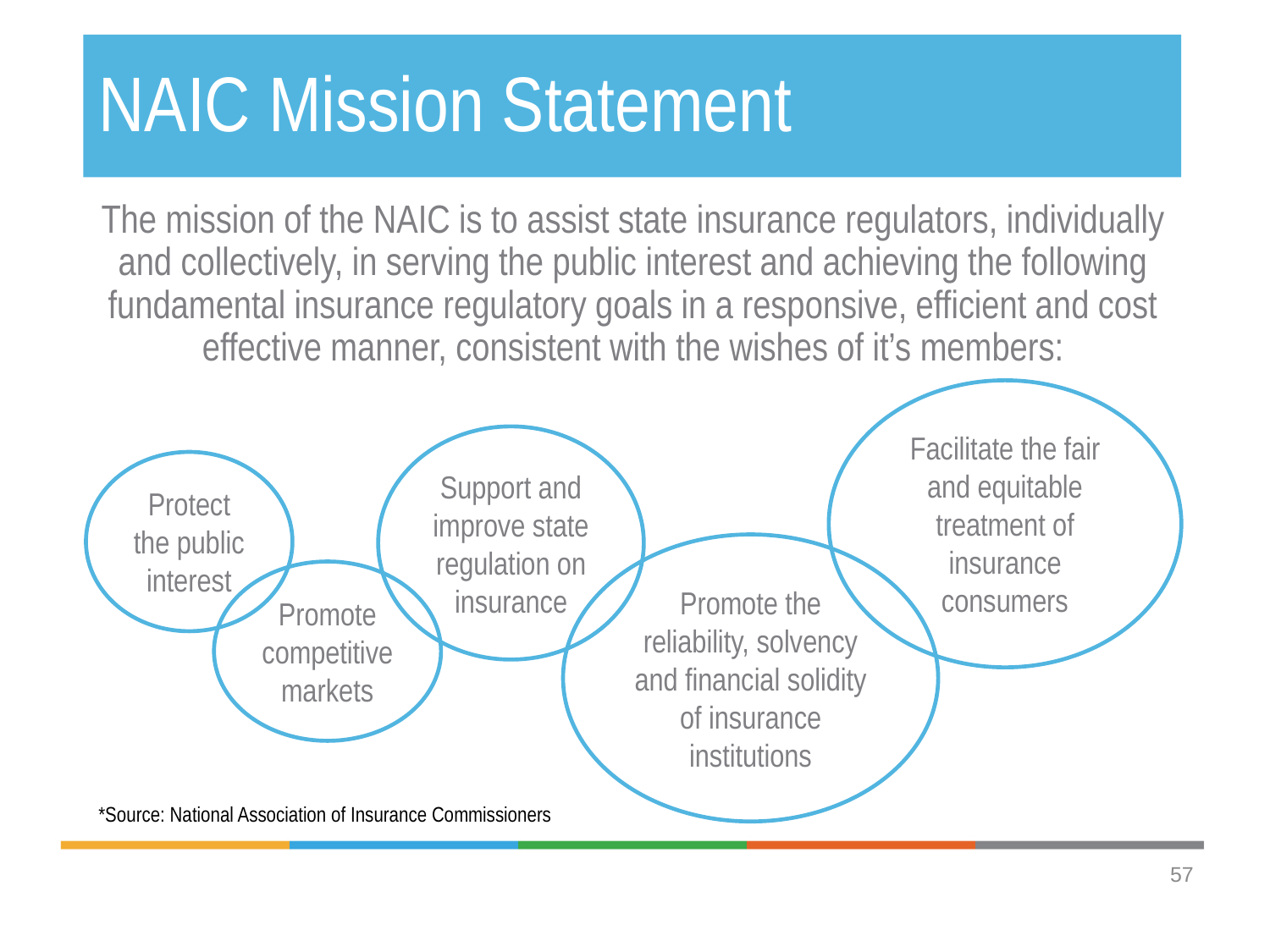

# NAIC Mission Statement
The mission of the NAIC is to assist state insurance regulators, individually and collectively, in serving the public interest and achieving the following fundamental insurance regulatory goals in a responsive, efficient and cost effective manner, consistent with the wishes of it’s members:
Facilitate the fair and equitable treatment of insurance consumers
Support and improve state regulation on insurance
Protect the public interest
Promote the reliability, solvency and financial solidity of insurance institutions
Promote competitive markets
*Source: National Association of Insurance Commissioners